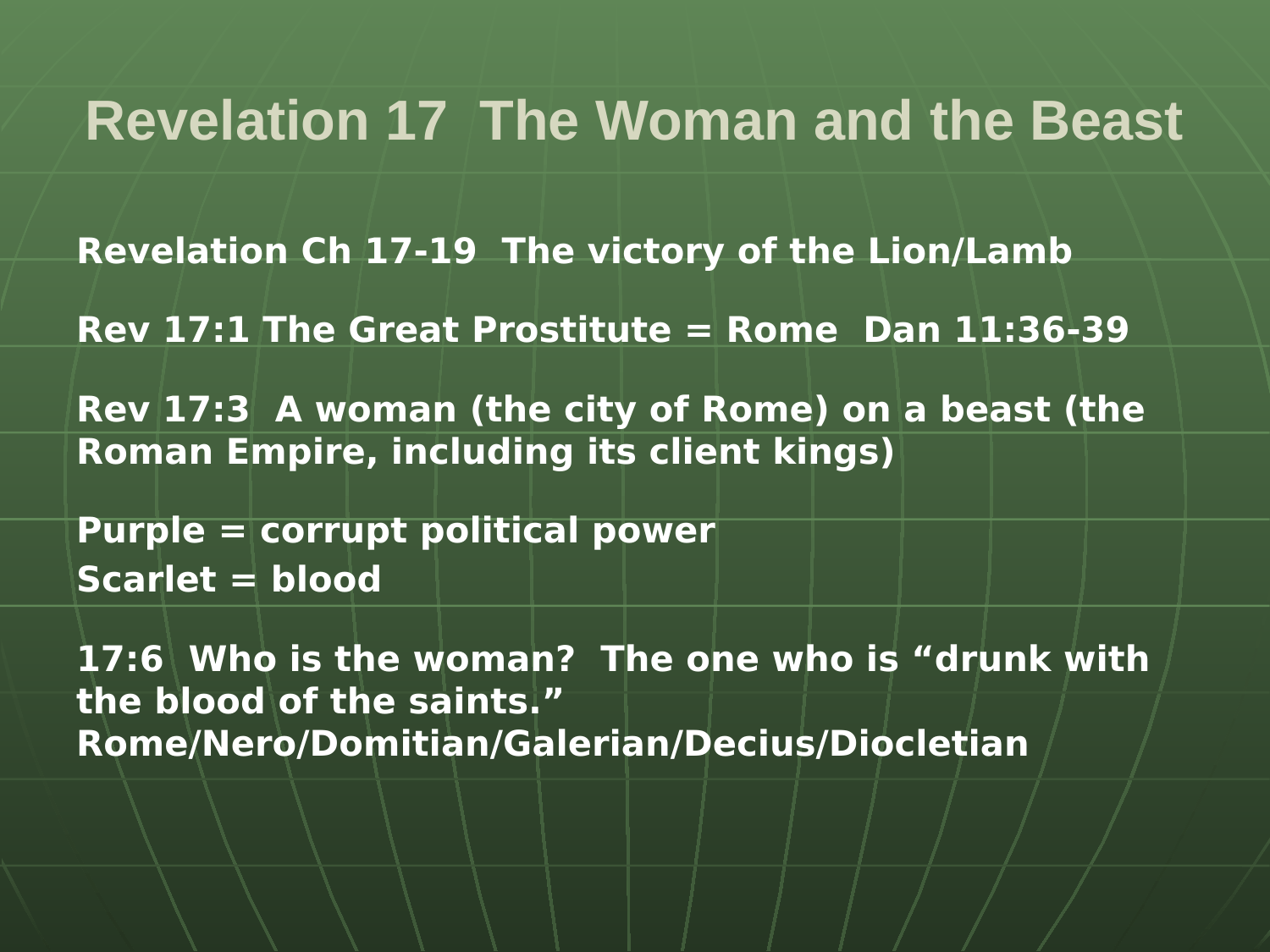

# Revelation 17  The Woman and the Beast
Revelation Ch 17-19  The victory of the Lion/Lamb

Rev 17:1 The Great Prostitute = Rome  Dan 11:36-39

Rev 17:3  A woman (the city of Rome) on a beast (the Roman Empire, including its client kings)

Purple = corrupt political power
Scarlet = blood

17:6  Who is the woman?  The one who is “drunk with the blood of the saints.”   Rome/Nero/Domitian/Galerian/Decius/Diocletian